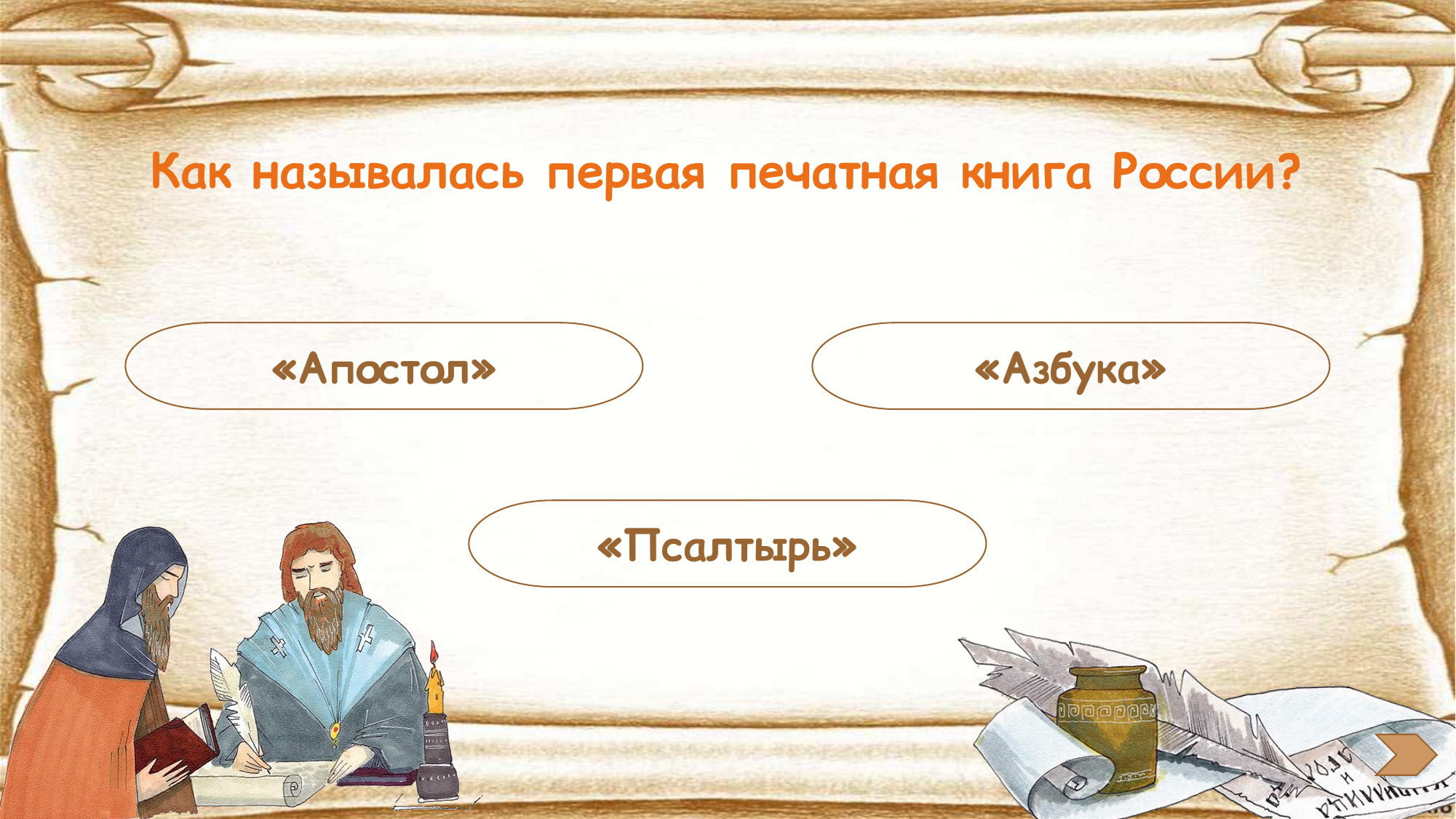

Как называлась первая печатная книга России?
«Апостол»
«Азбука»
«Псалтырь»